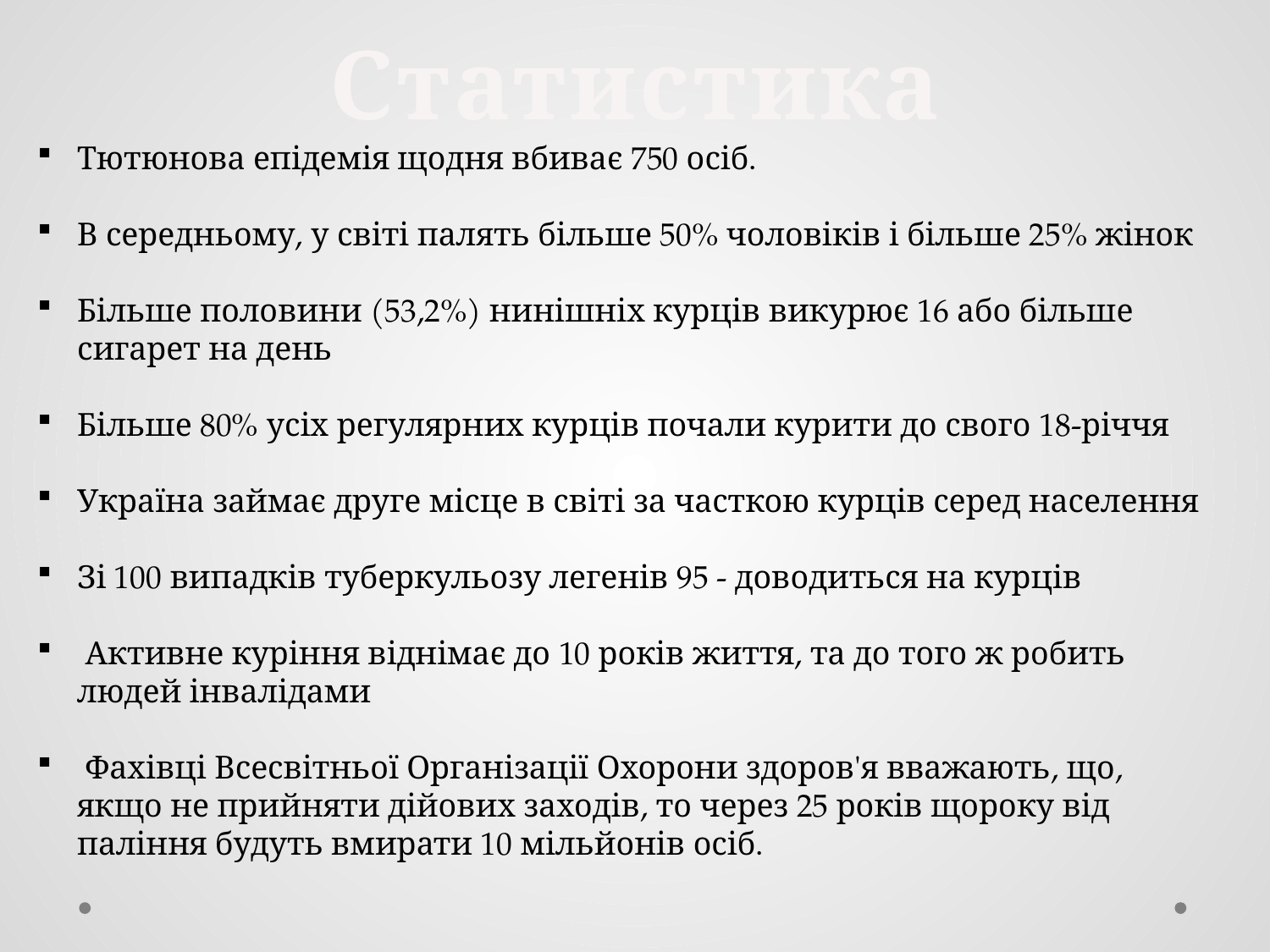

Статистика
Тютюнова епідемія щодня вбиває 750 осіб.

В середньому, у світі палять більше 50% чоловіків і більше 25% жінок

Більше половини (53,2%) нинішніх курців викурює 16 або більше сигарет на день

Більше 80% усіх регулярних курців почали курити до свого 18-річчя

Україна займає друге місце в світі за часткою курців серед населення

Зі 100 випадків туберкульозу легенів 95 - доводиться на курців

 Активне куріння віднімає до 10 років життя, та до того ж робить людей інвалідами

 Фахівці Всесвітньої Організації Охорони здоров'я вважають, що, якщо не прийняти дійових заходів, то через 25 років щороку від паління будуть вмирати 10 мільйонів осіб.